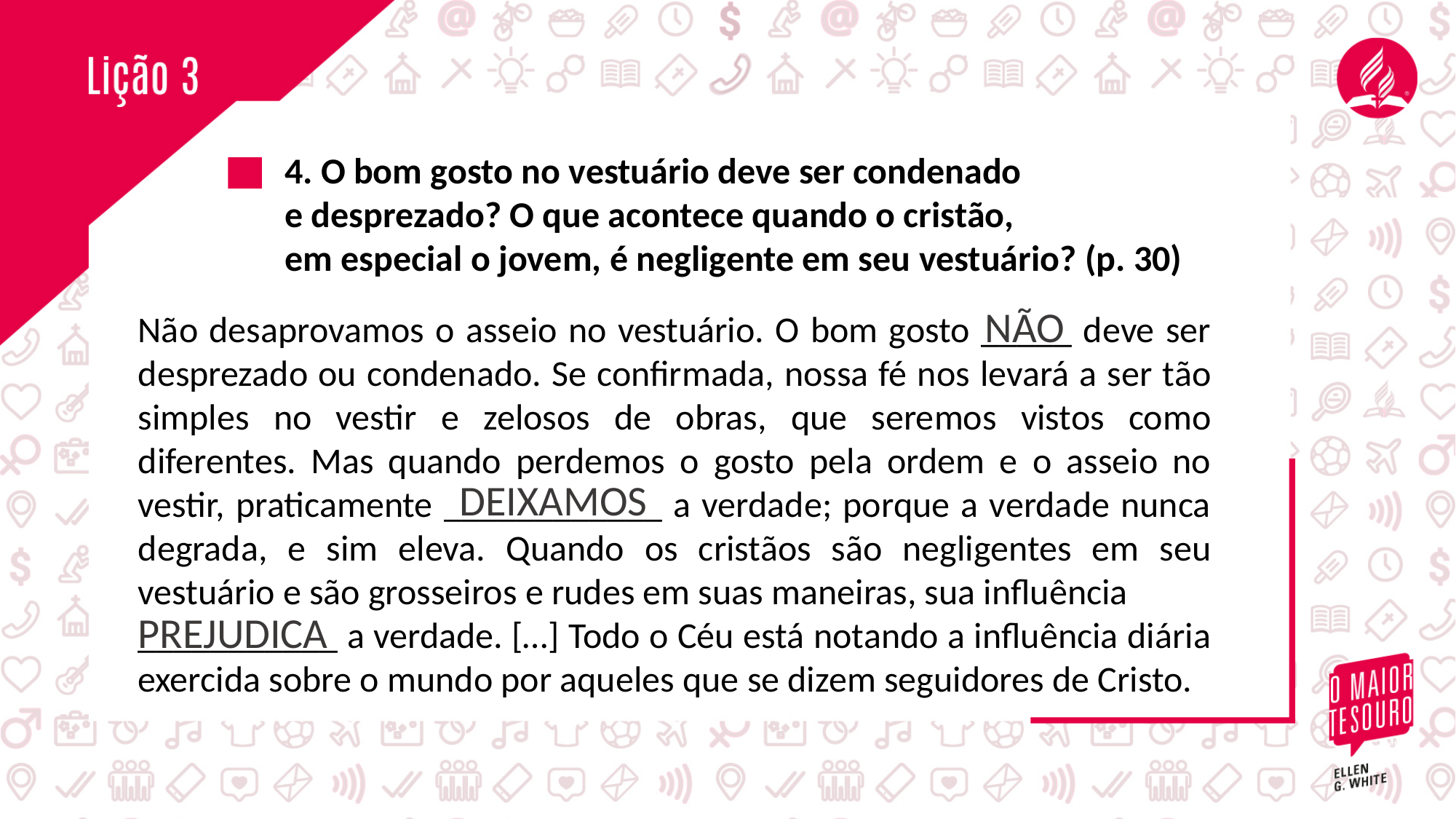

4. O bom gosto no vestuário deve ser condenado
e desprezado? O que acontece quando o cristão,
em especial o jovem, é negligente em seu vestuário? (p. 30)

NÃO
Não desaprovamos o asseio no vestuário. O bom gosto _____ deve ser desprezado ou condenado. Se confirmada, nossa fé nos levará a ser tão simples no vestir e zelosos de obras, que seremos vistos como diferentes. Mas quando perdemos o gosto pela ordem e o asseio no vestir, praticamente ____________ a verdade; porque a verdade nunca degrada, e sim eleva. Quando os cristãos são negligentes em seu vestuário e são grosseiros e rudes em suas maneiras, sua influência
___________ a verdade. […] Todo o Céu está notando a influência diária exercida sobre o mundo por aqueles que se dizem seguidores de Cristo.
DEIXAMOS
PREJUDICA